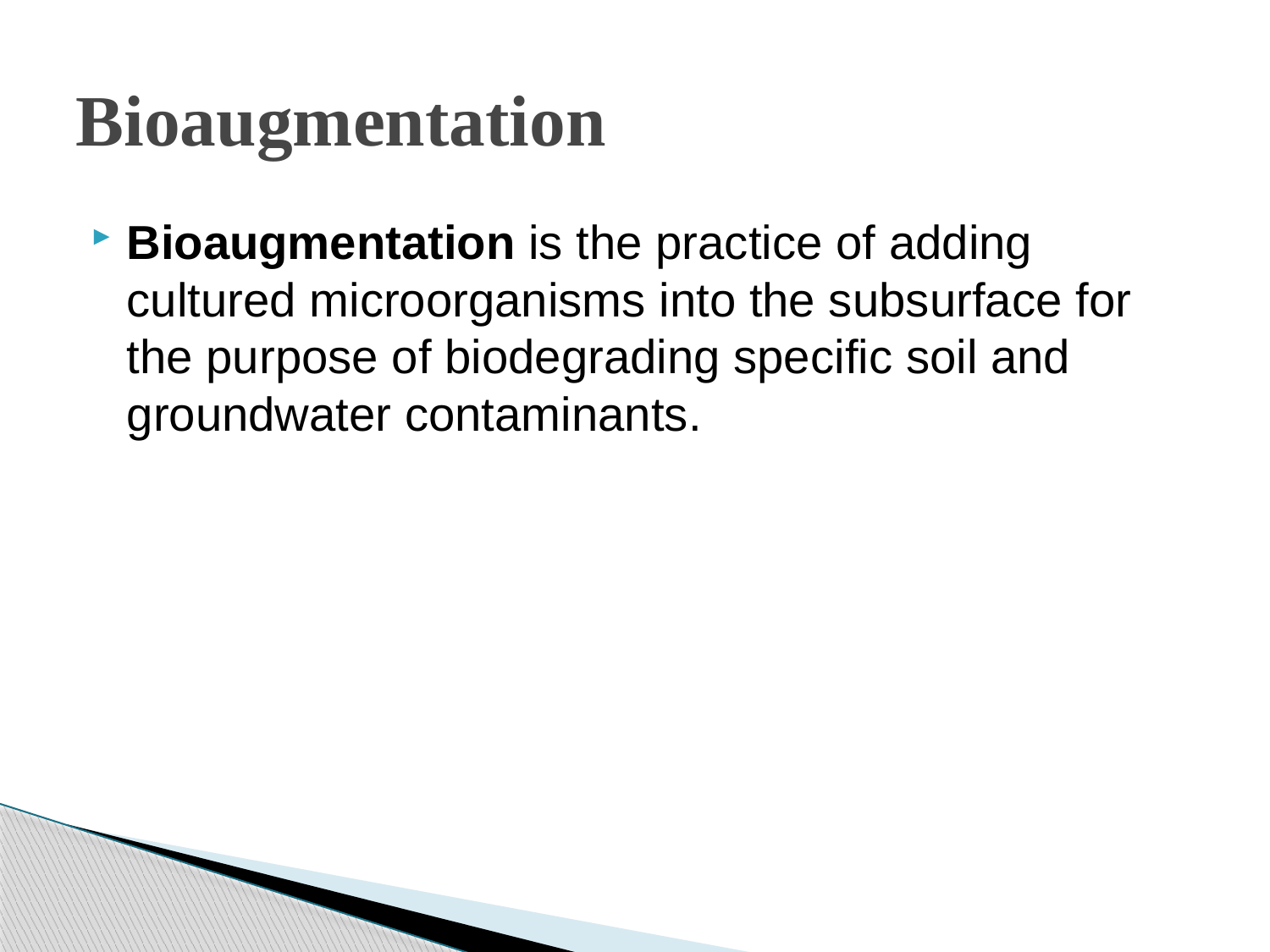

# Bioaugmentation
Bioaugmentation is the practice of adding cultured microorganisms into the subsurface for the purpose of biodegrading specific soil and groundwater contaminants.